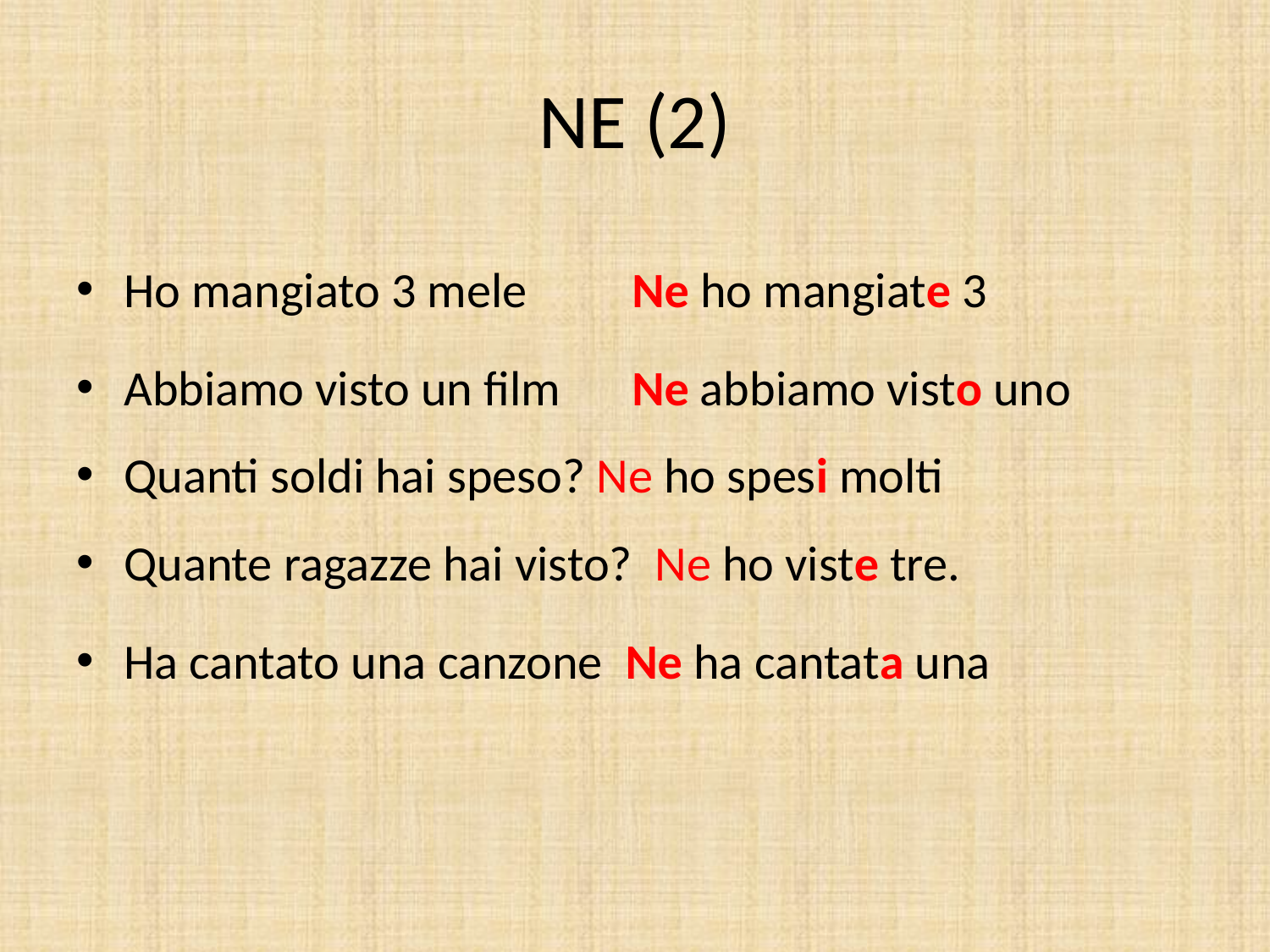

# NE (2)
Ho mangiato 3 mele	Ne ho mangiate 3
Abbiamo visto un film	Ne abbiamo visto uno
Quanti soldi hai speso? Ne ho spesi molti
Quante ragazze hai visto?  Ne ho viste tre.
Ha cantato una canzone  Ne ha cantata una